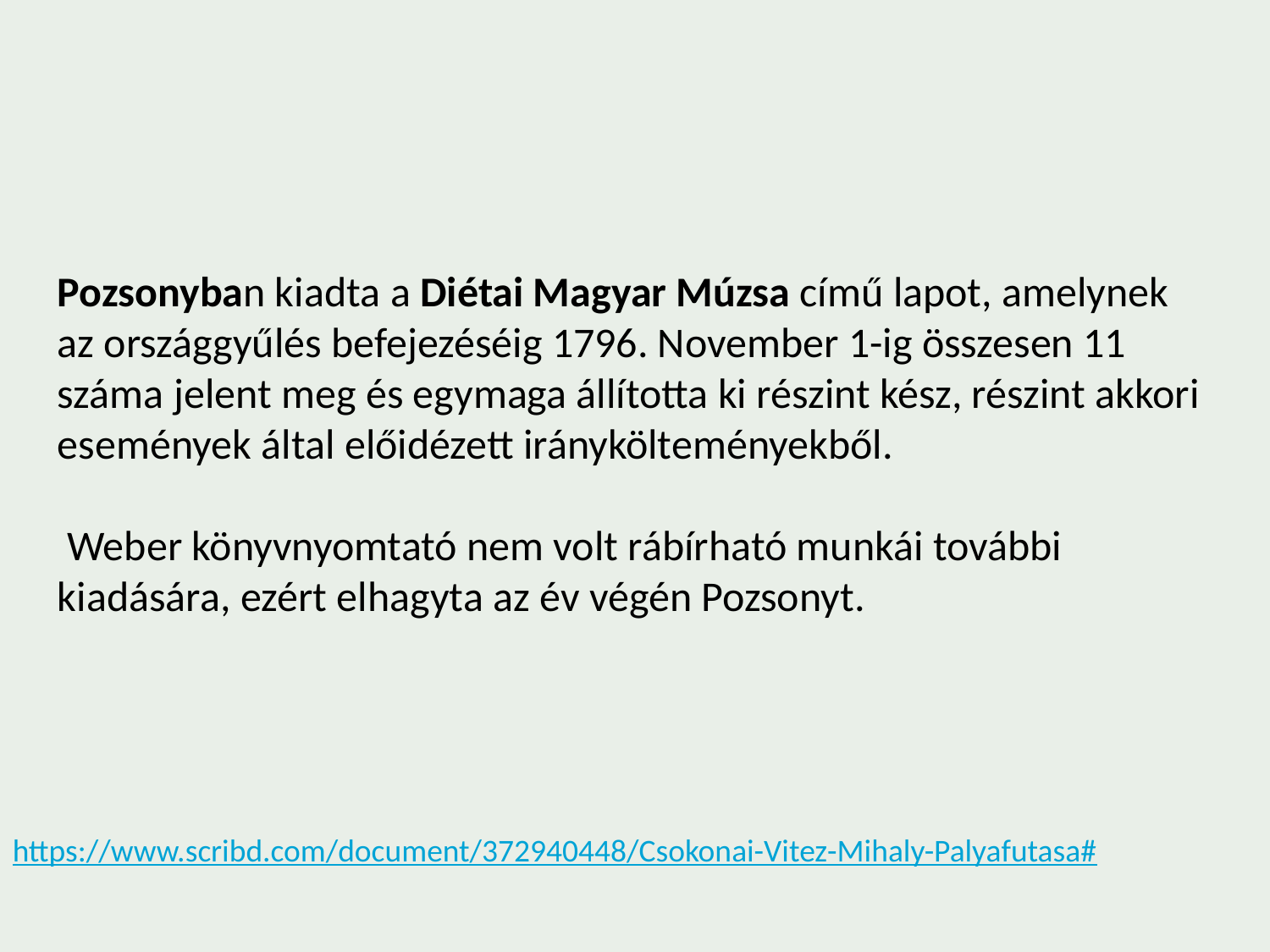

Pozsonyban kiadta a Diétai Magyar Múzsa című lapot, amelynek az országgyűlés befejezéséig 1796. November 1-ig összesen 11 száma jelent meg és egymaga állította ki részint kész, részint akkori események által előidézett iránykölteményekből.

 Weber könyvnyomtató nem volt rábírható munkái további kiadására, ezért elhagyta az év végén Pozsonyt.
https://www.scribd.com/document/372940448/Csokonai-Vitez-Mihaly-Palyafutasa#